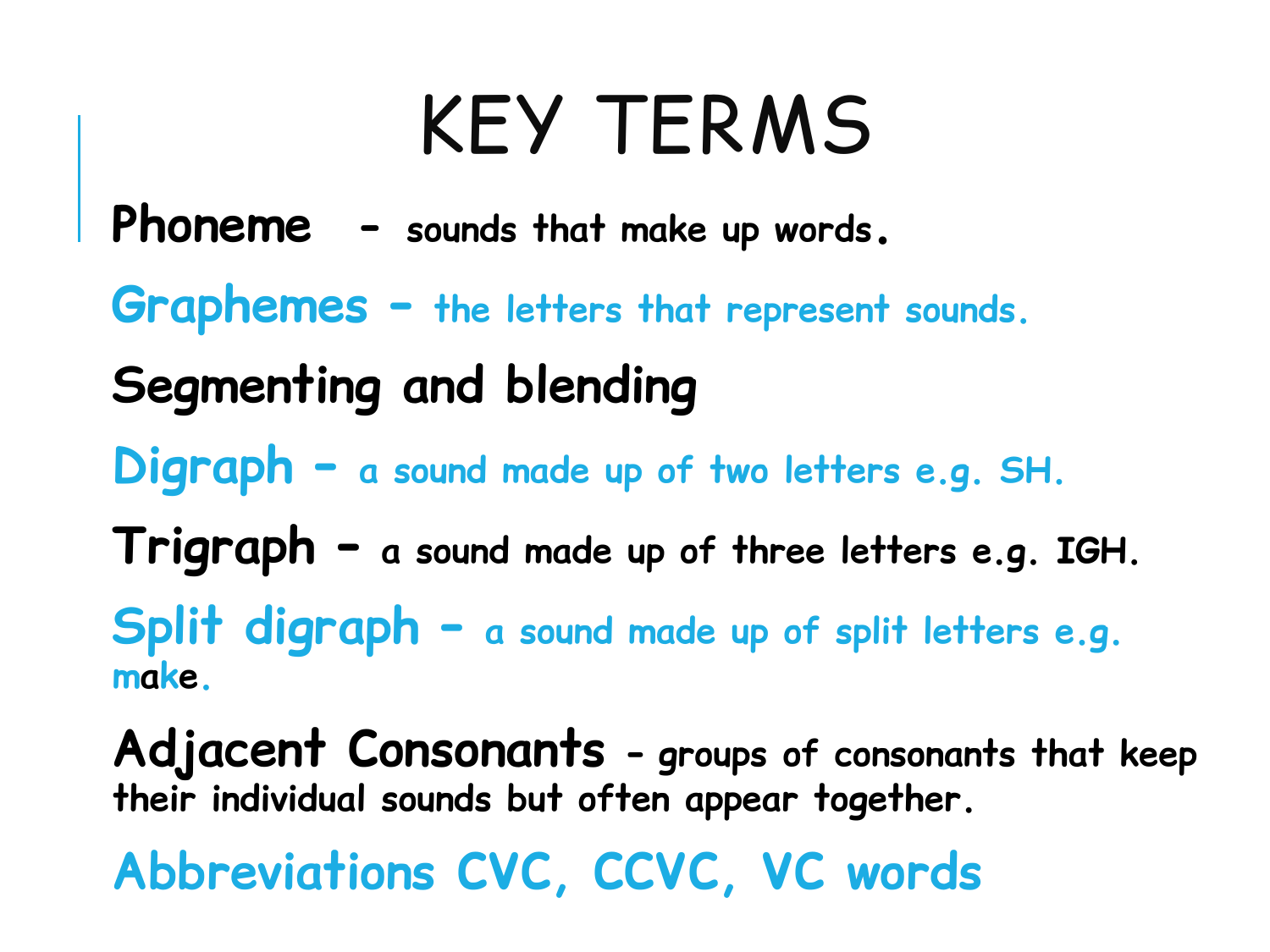

# Key Terms
Phoneme  - sounds that make up words.
Graphemes – the letters that represent sounds.
Segmenting and blending
Digraph – a sound made up of two letters e.g. SH.
Trigraph – a sound made up of three letters e.g. IGH.
Split digraph – a sound made up of split letters e.g. make.
Adjacent Consonants – groups of consonants that keep their individual sounds but often appear together.
Abbreviations CVC, CCVC, VC words